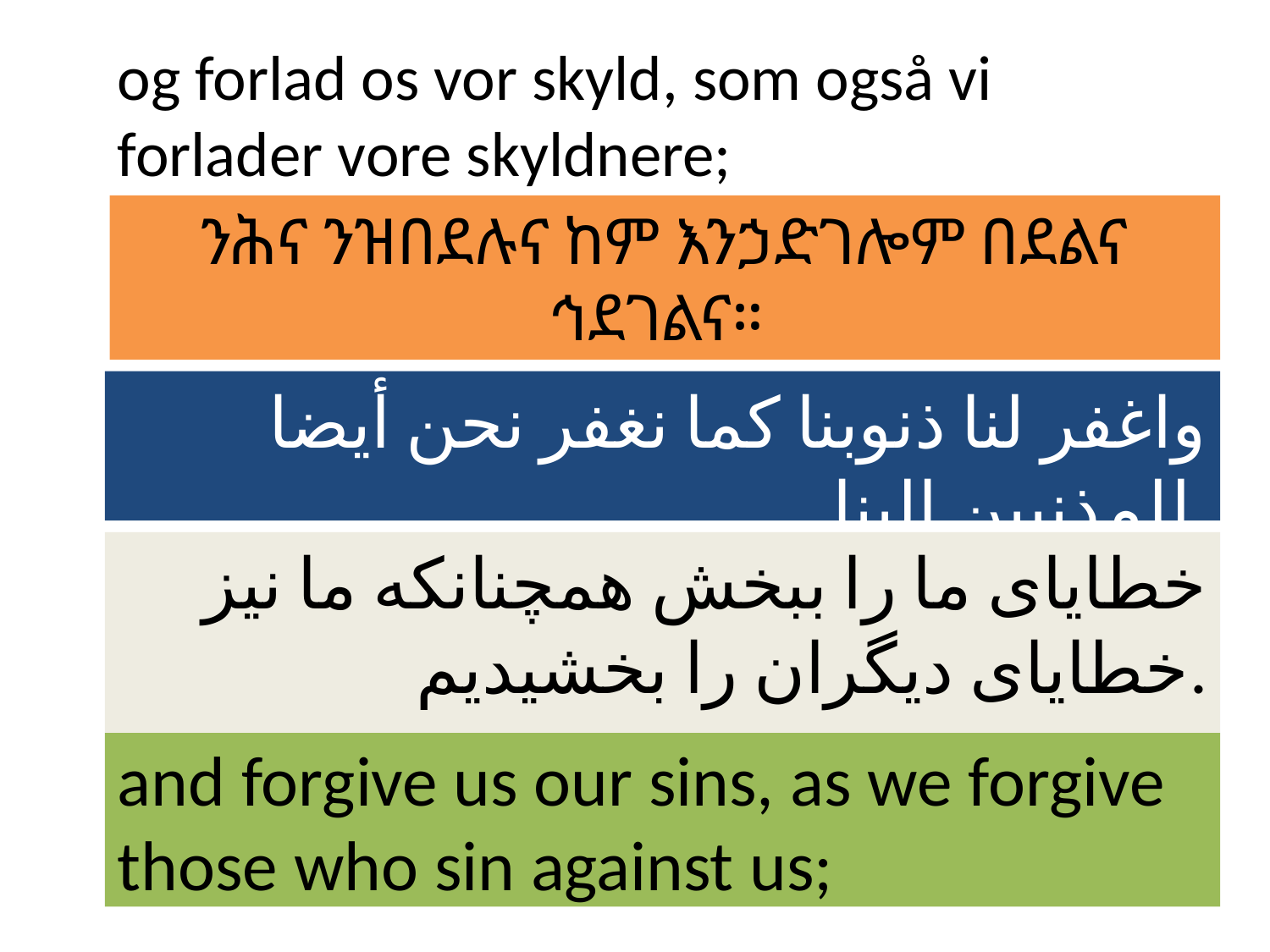

# og forlad os vor skyld, som også vi forlader vore skyldnere;
ንሕና ንዝበደሉና ከም እንኃድገሎም በደልና ኅደገልና።
واغفر لنا ذنوبنا كما نغفر نحن أيضا للمذنبين الينا
 خطایای ما را ببخش همچنانکه ما نیز خطایای دیگران را بخشیدیم.
and forgive us our sins, as we forgive those who sin against us;